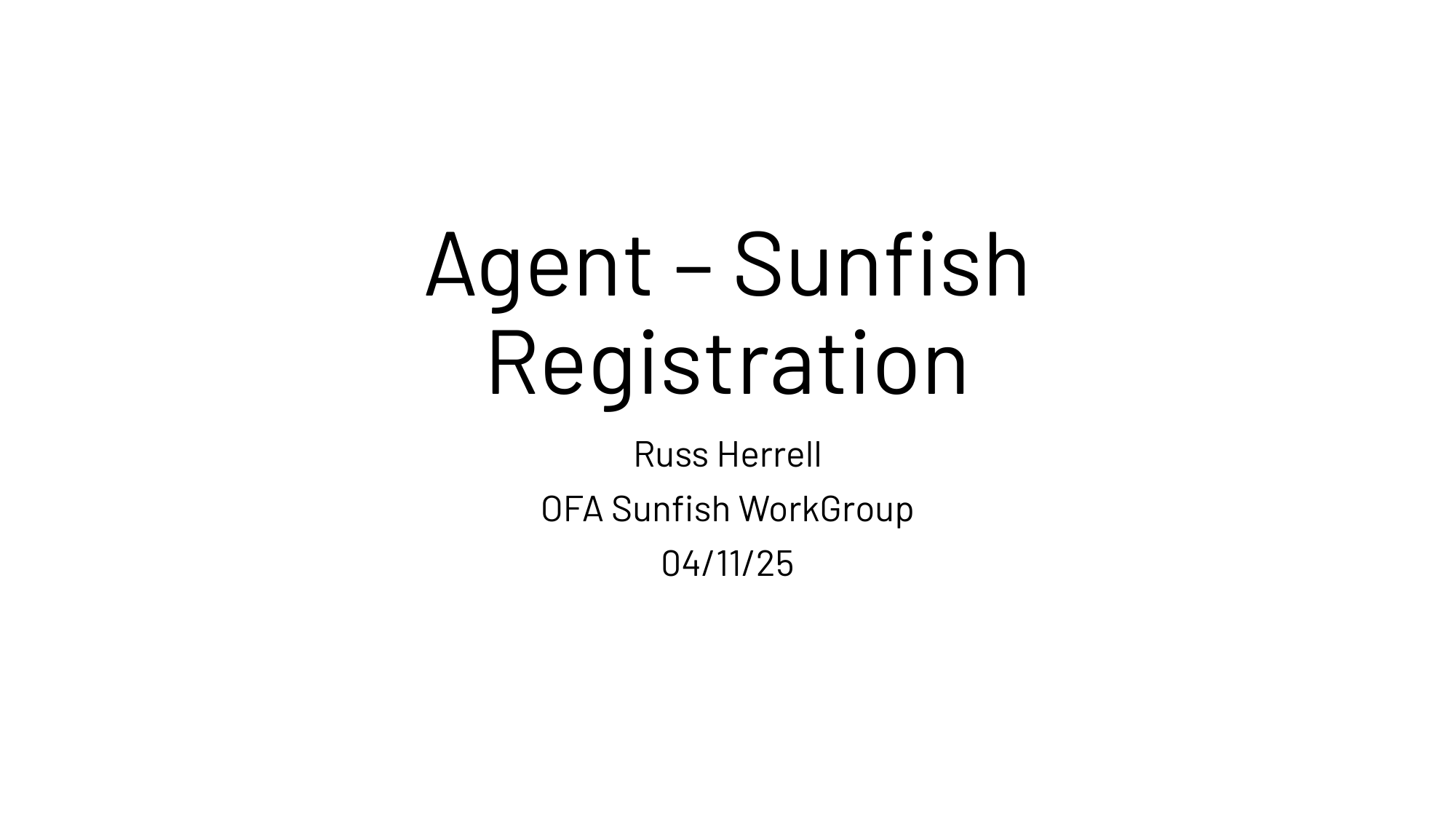

# Agent – Sunfish Registration
Russ Herrell
OFA Sunfish WorkGroup
04/11/25